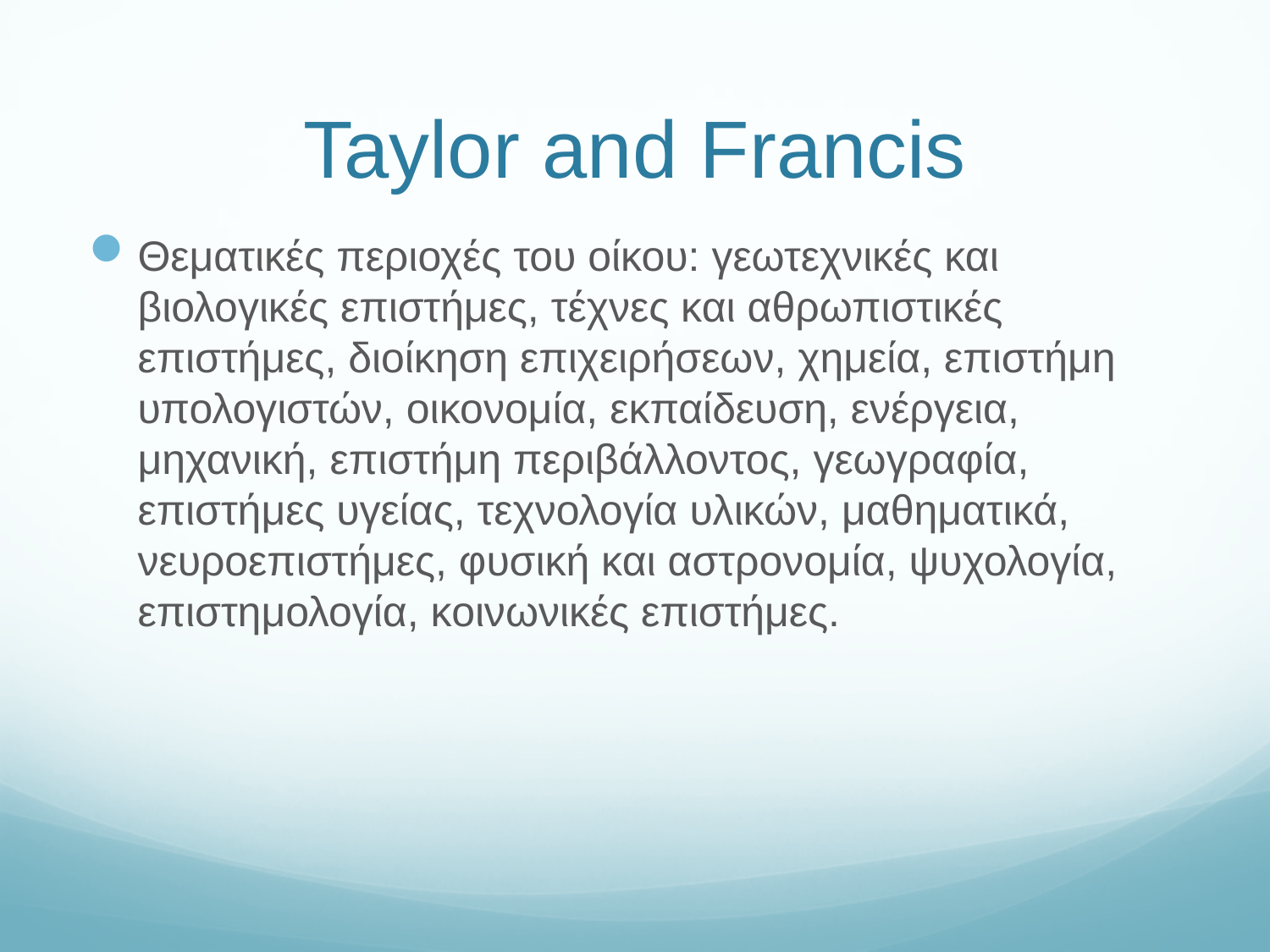

# Taylor and Francis
Θεματικές περιοχές του οίκου: γεωτεχνικές και βιολογικές επιστήμες, τέχνες και αθρωπιστικές επιστήμες, διοίκηση επιχειρήσεων, χημεία, επιστήμη υπολογιστών, οικονομία, εκπαίδευση, ενέργεια, μηχανική, επιστήμη περιβάλλοντος, γεωγραφία, επιστήμες υγείας, τεχνολογία υλικών, μαθηματικά, νευροεπιστήμες, φυσική και αστρονομία, ψυχολογία, επιστημολογία, κοινωνικές επιστήμες.